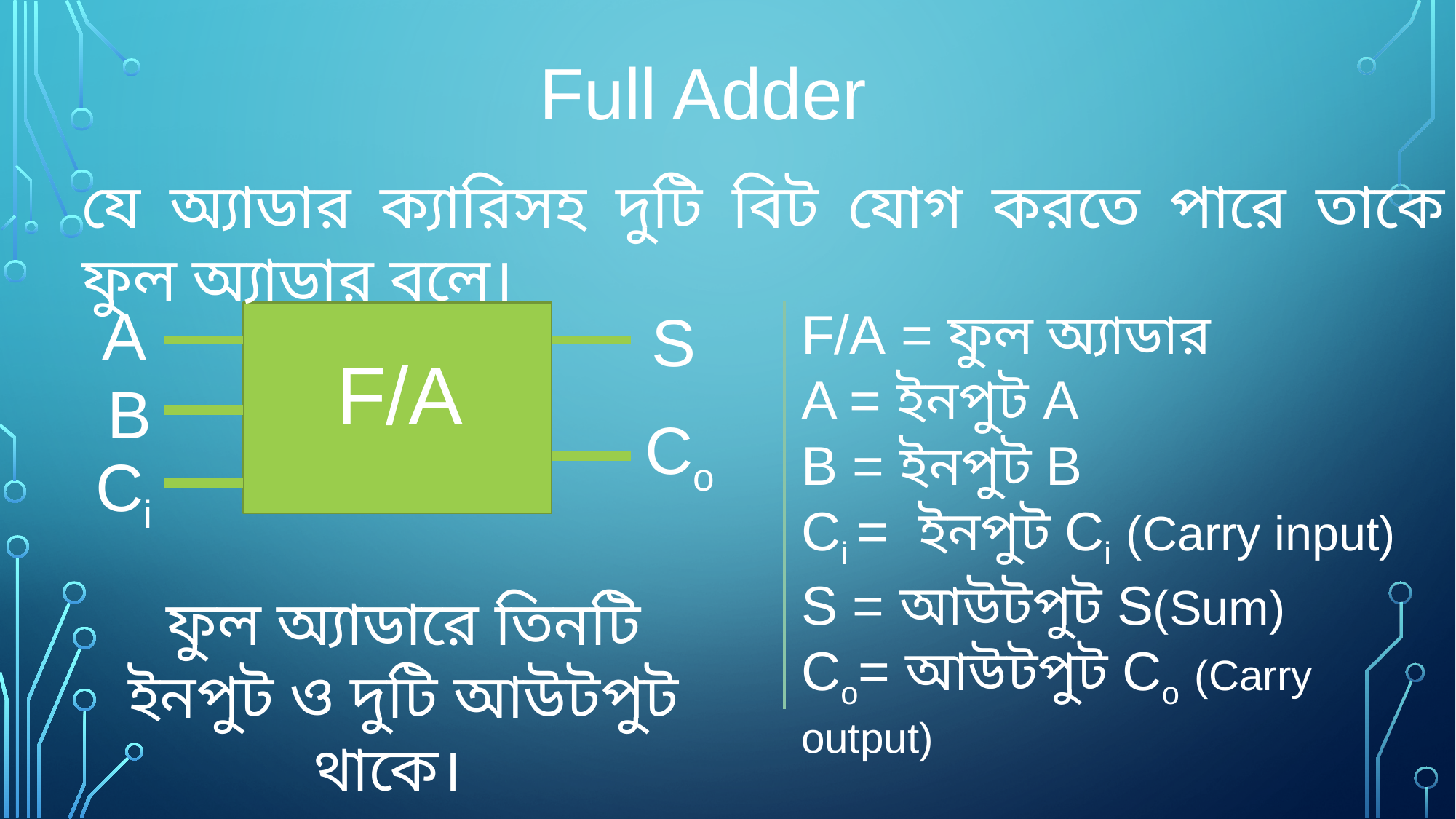

Full Adder
যে অ্যাডার ক্যারিসহ দুটি বিট যোগ করতে পারে তাকে ফুল অ্যাডার বলে।
A
S

F/A
B
Co
Ci
F/A = ফুল অ্যাডার
A = ইনপুট A
B = ইনপুট B
Ci =  ইনপুট Ci (Carry input)
S = আউটপুট S(Sum)
Co= আউটপুট Co (Carry output)
ফুল অ্যাডারে তিনটি ইনপুট ও দুটি আউটপুট থাকে।